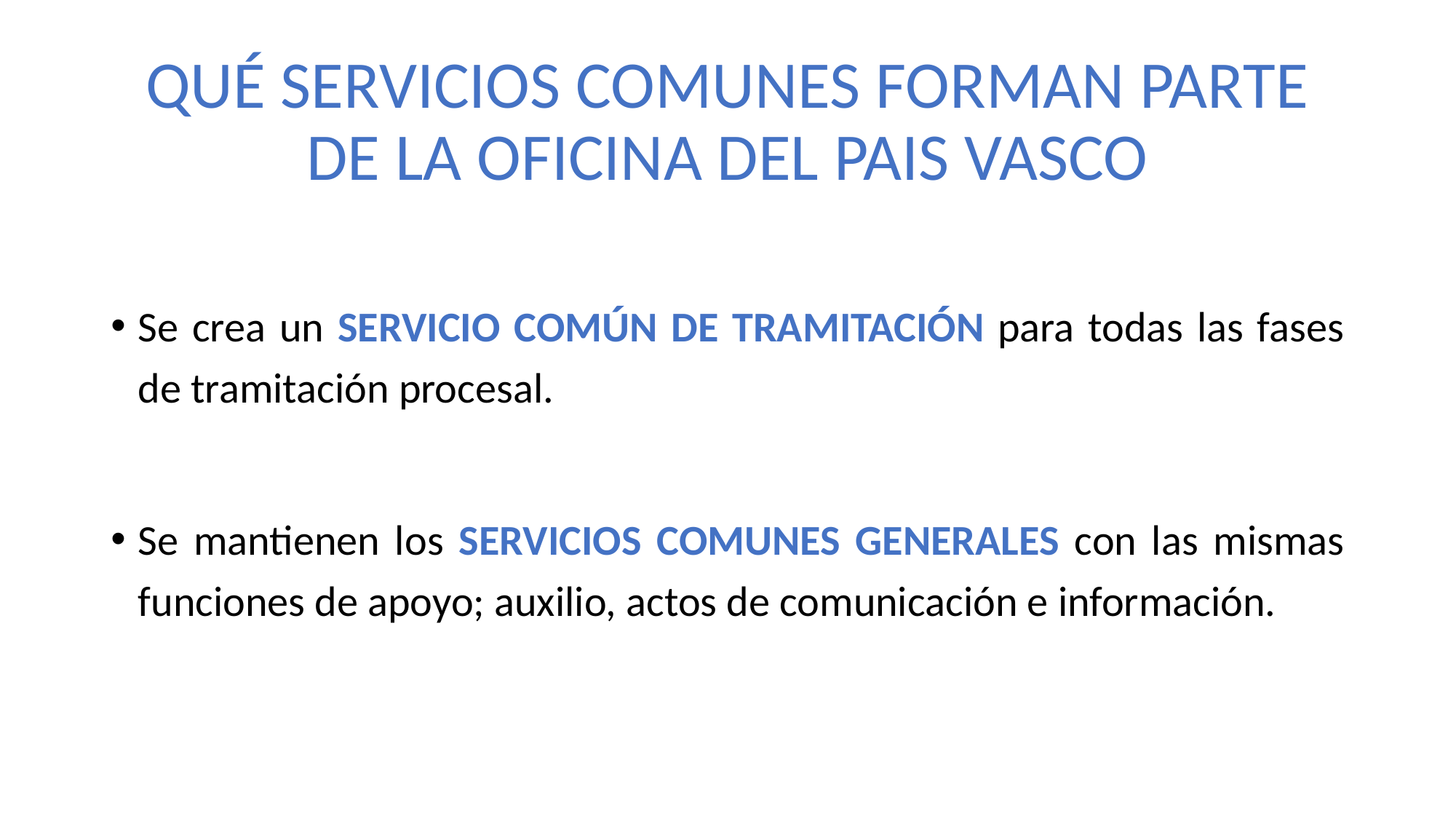

# QUÉ SERVICIOS COMUNES FORMAN PARTE DE LA OFICINA DEL PAIS VASCO

Se crea un servicio común de tramitación para todas las fases de tramitación procesal.

Se mantienen los servicios comunes generales con las mismas funciones de apoyo; auxilio, actos de comunicación e información.